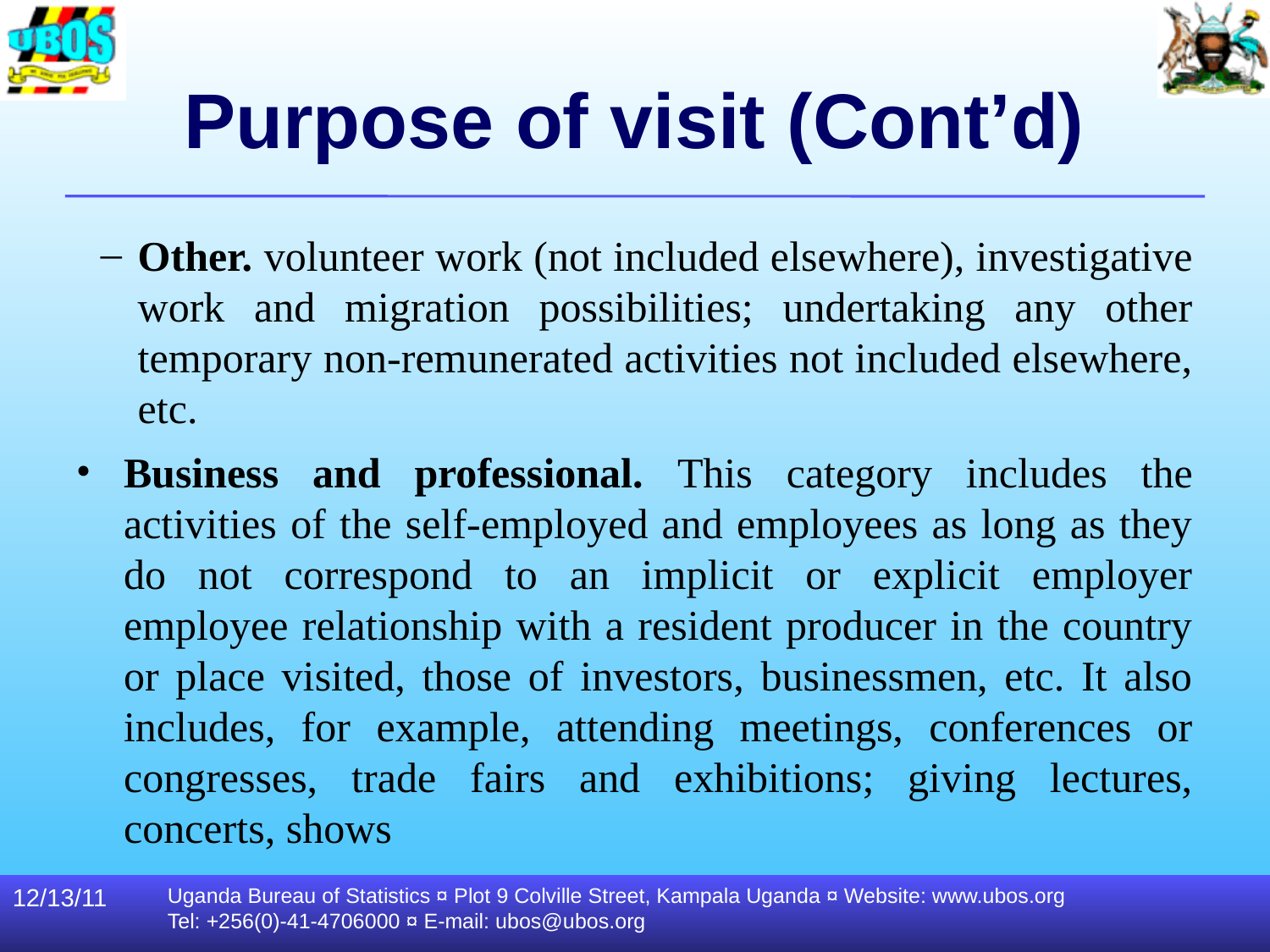

# Purpose of visit (Cont’d)
Other. volunteer work (not included elsewhere), investigative work and migration possibilities; undertaking any other temporary non-remunerated activities not included elsewhere, etc.
Business and professional. This category includes the activities of the self-employed and employees as long as they do not correspond to an implicit or explicit employer employee relationship with a resident producer in the country or place visited, those of investors, businessmen, etc. It also includes, for example, attending meetings, conferences or congresses, trade fairs and exhibitions; giving lectures, concerts, shows

12/13/11
Uganda Bureau of Statistics ¤ Plot 9 Colville Street, Kampala Uganda ¤ Website: www.ubos.org
Tel: +256(0)-41-4706000 ¤ E-mail: ubos@ubos.org